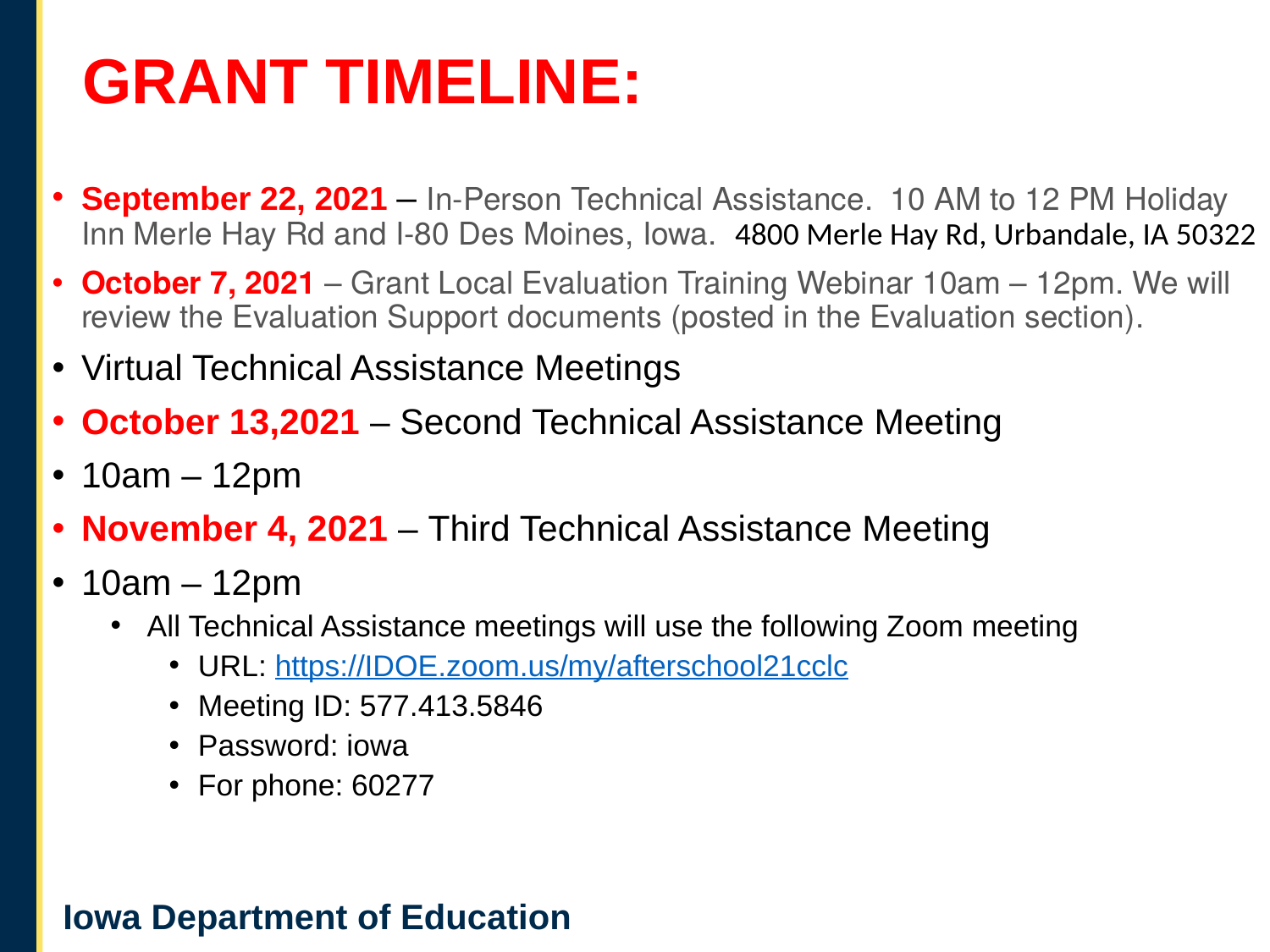

# GRANT TIMELINE:
September 22, 2021 – In-Person Technical Assistance.  10 AM to 12 PM Holiday Inn Merle Hay Rd and I-80 Des Moines, Iowa.  4800 Merle Hay Rd, Urbandale, IA 50322
October 7, 2021 – Grant Local Evaluation Training Webinar 10am – 12pm. We will review the Evaluation Support documents (posted in the Evaluation section).
Virtual Technical Assistance Meetings
October 13,2021 – Second Technical Assistance Meeting
10am – 12pm
November 4, 2021 – Third Technical Assistance Meeting
10am – 12pm
All Technical Assistance meetings will use the following Zoom meeting
URL: https://IDOE.zoom.us/my/afterschool21cclc
Meeting ID: 577.413.5846
Password: iowa
For phone: 60277